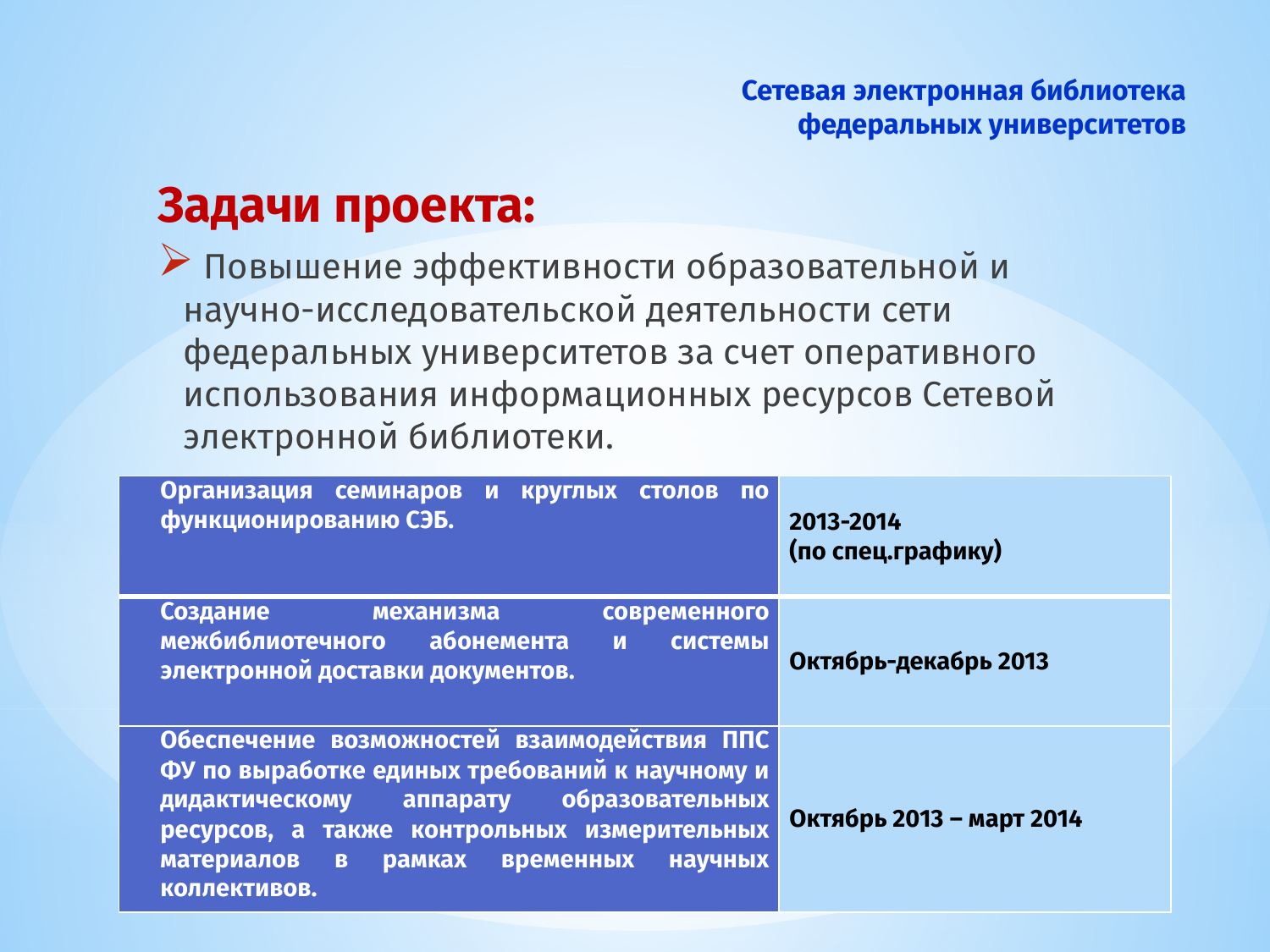

# Сетевая электронная библиотека федеральных университетов
Задачи проекта:
 Повышение эффективности образовательной и научно-исследовательской деятельности сети федеральных университетов за счет оперативного использования информационных ресурсов Сетевой электронной библиотеки.

| Организация семинаров и круглых столов по функционированию СЭБ. | 2013-2014 (по спец.графику) |
| --- | --- |
| Создание механизма современного межбиблиотечного абонемента и системы электронной доставки документов. | Октябрь-декабрь 2013 |
| Обеспечение возможностей взаимодействия ППС ФУ по выработке единых требований к научному и дидактическому аппарату образовательных ресурсов, а также контрольных измерительных материалов в рамках временных научных коллективов. | Октябрь 2013 – март 2014 |